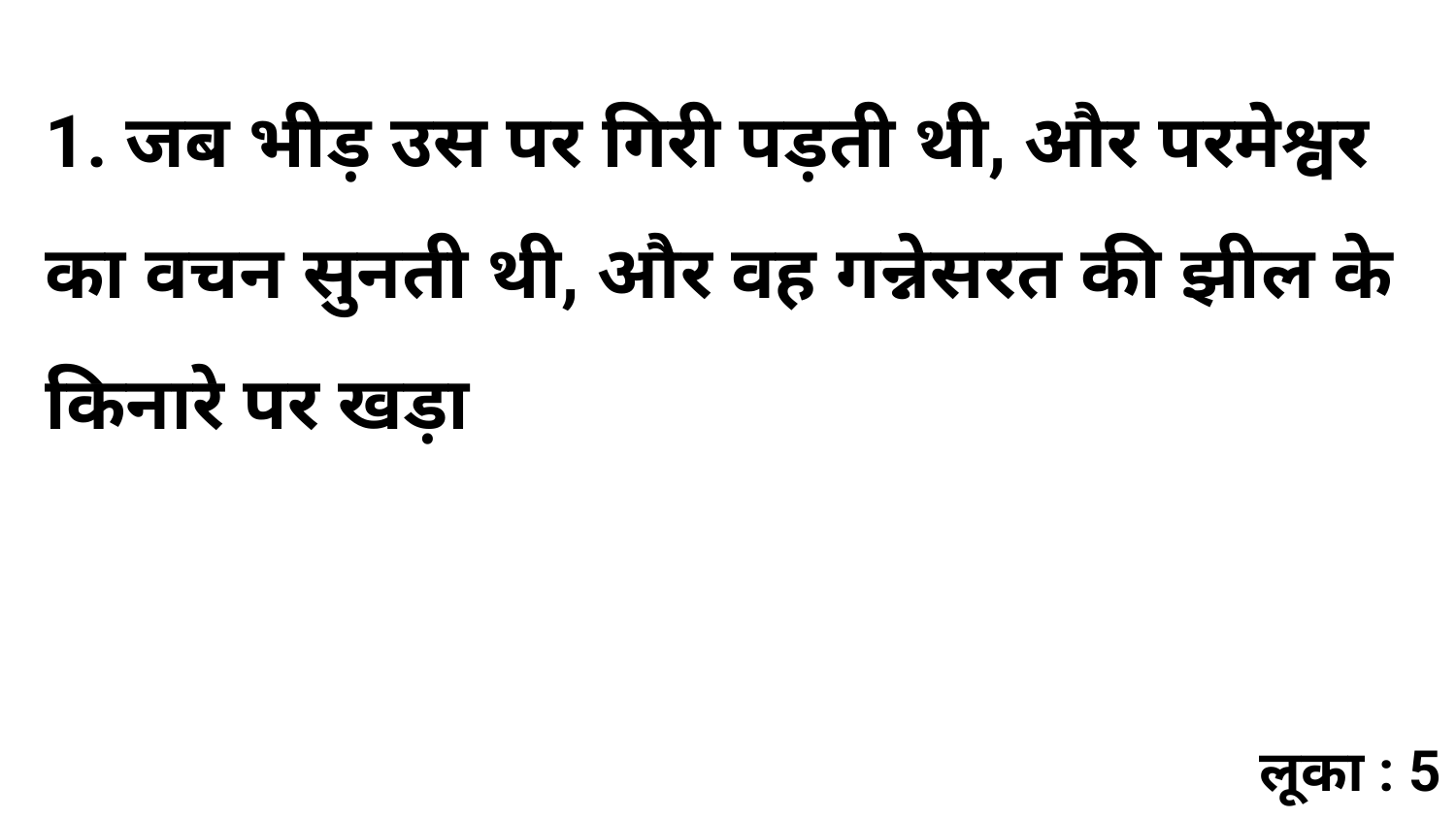

1. जब भीड़ उस पर गिरी पड़ती थी, और परमेश्वर का वचन सुनती थी, और वह गन्नेसरत की झील के किनारे पर खड़ा
लूका : 5